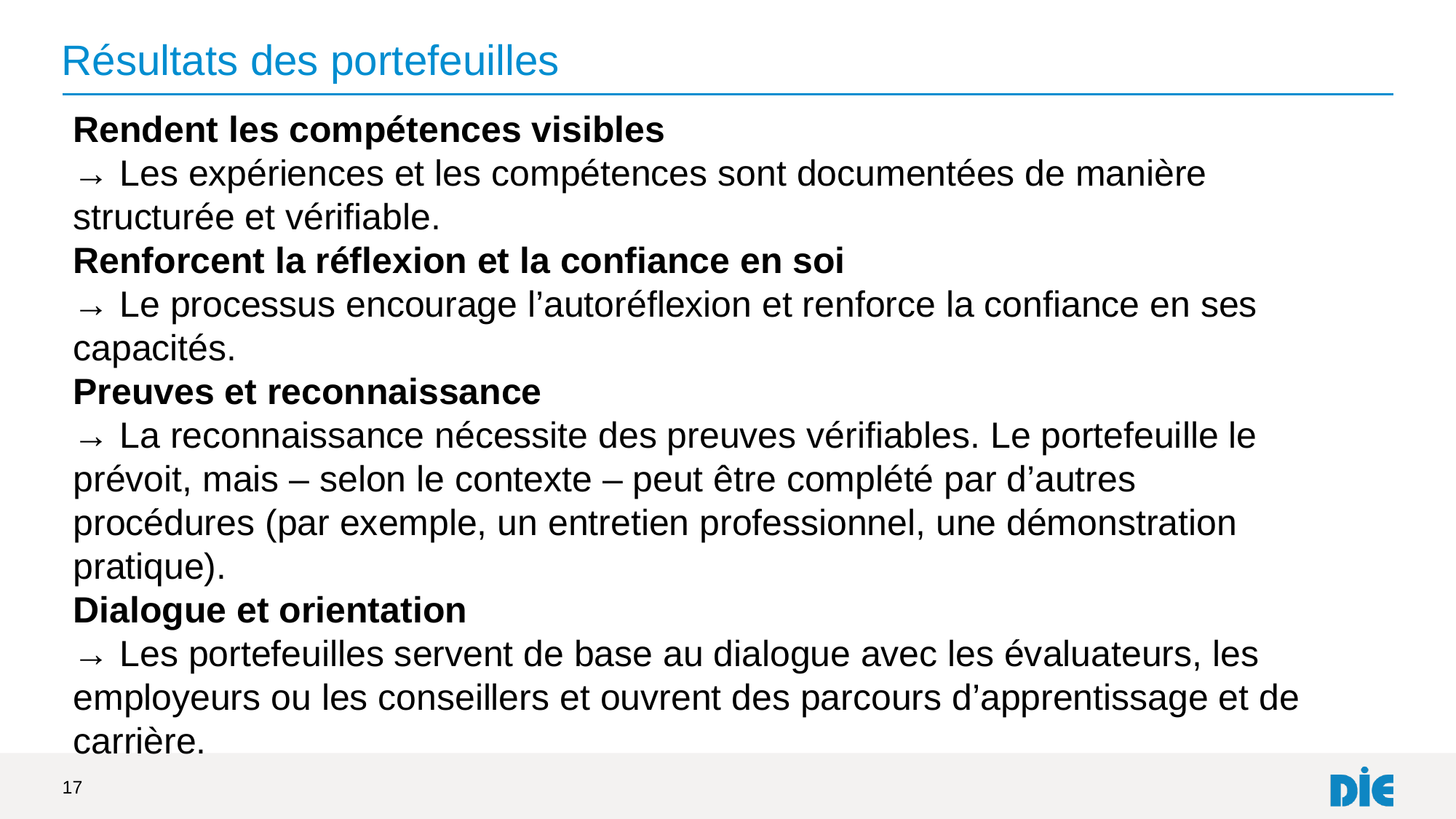

# Résultats des portefeuilles
Rendent les compétences visibles
→ Les expériences et les compétences sont documentées de manière structurée et vérifiable.
Renforcent la réflexion et la confiance en soi
→ Le processus encourage l’autoréflexion et renforce la confiance en ses capacités.
Preuves et reconnaissance
→ La reconnaissance nécessite des preuves vérifiables. Le portefeuille le prévoit, mais – selon le contexte – peut être complété par d’autres procédures (par exemple, un entretien professionnel, une démonstration pratique).
Dialogue et orientation
→ Les portefeuilles servent de base au dialogue avec les évaluateurs, les employeurs ou les conseillers et ouvrent des parcours d’apprentissage et de carrière.
17